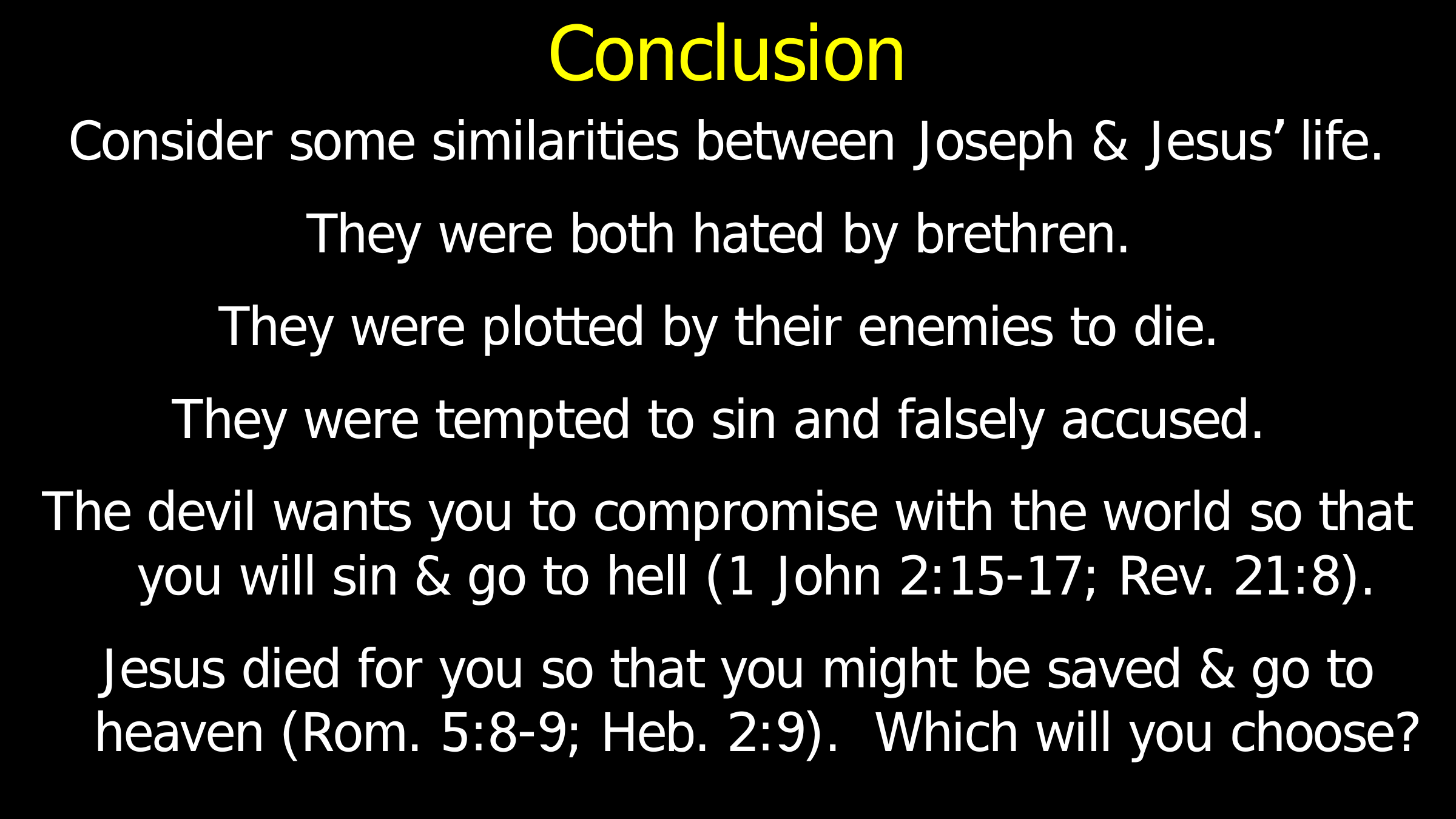

# Conclusion
Consider some similarities between Joseph & Jesus’ life.

They were both hated by brethren.

They were plotted by their enemies to die.

They were tempted to sin and falsely accused.

The devil wants you to compromise with the world so that you will sin & go to hell (1 John 2:15-17; Rev. 21:8).

 Jesus died for you so that you might be saved & go to heaven (Rom. 5:8-9; Heb. 2:9).  Which will you choose?